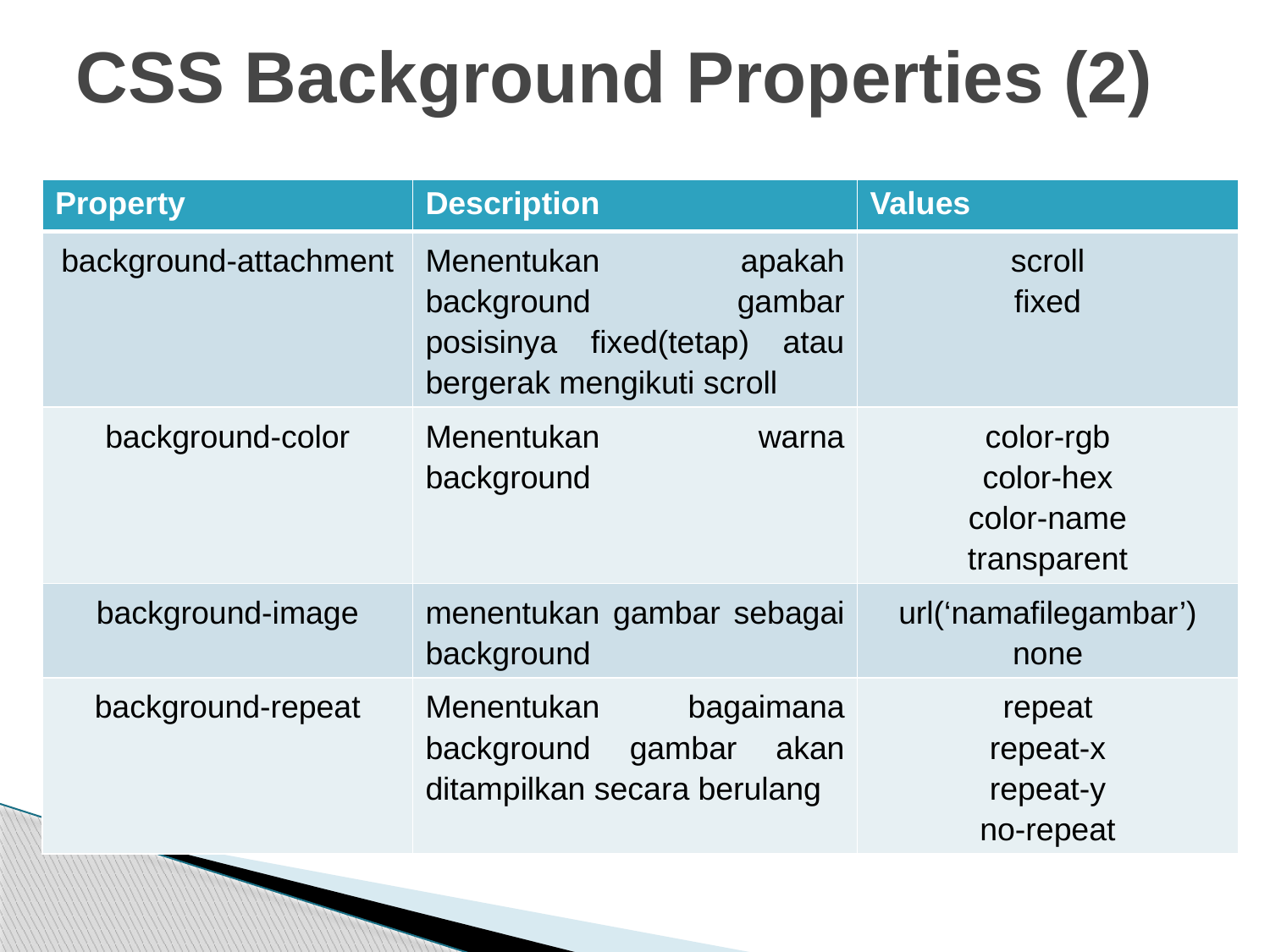

# CSS Background Properties (2)
| Property | Description | Values |
| --- | --- | --- |
| background-attachment | Menentukan apakah background gambar posisinya fixed(tetap) atau bergerak mengikuti scroll | scroll fixed |
| background-color | Menentukan warna background | color-rgb color-hex color-name transparent |
| background-image | menentukan gambar sebagai background | url(‘namafilegambar’) none |
| background-repeat | Menentukan bagaimana background gambar akan ditampilkan secara berulang | repeat repeat-x repeat-y no-repeat |